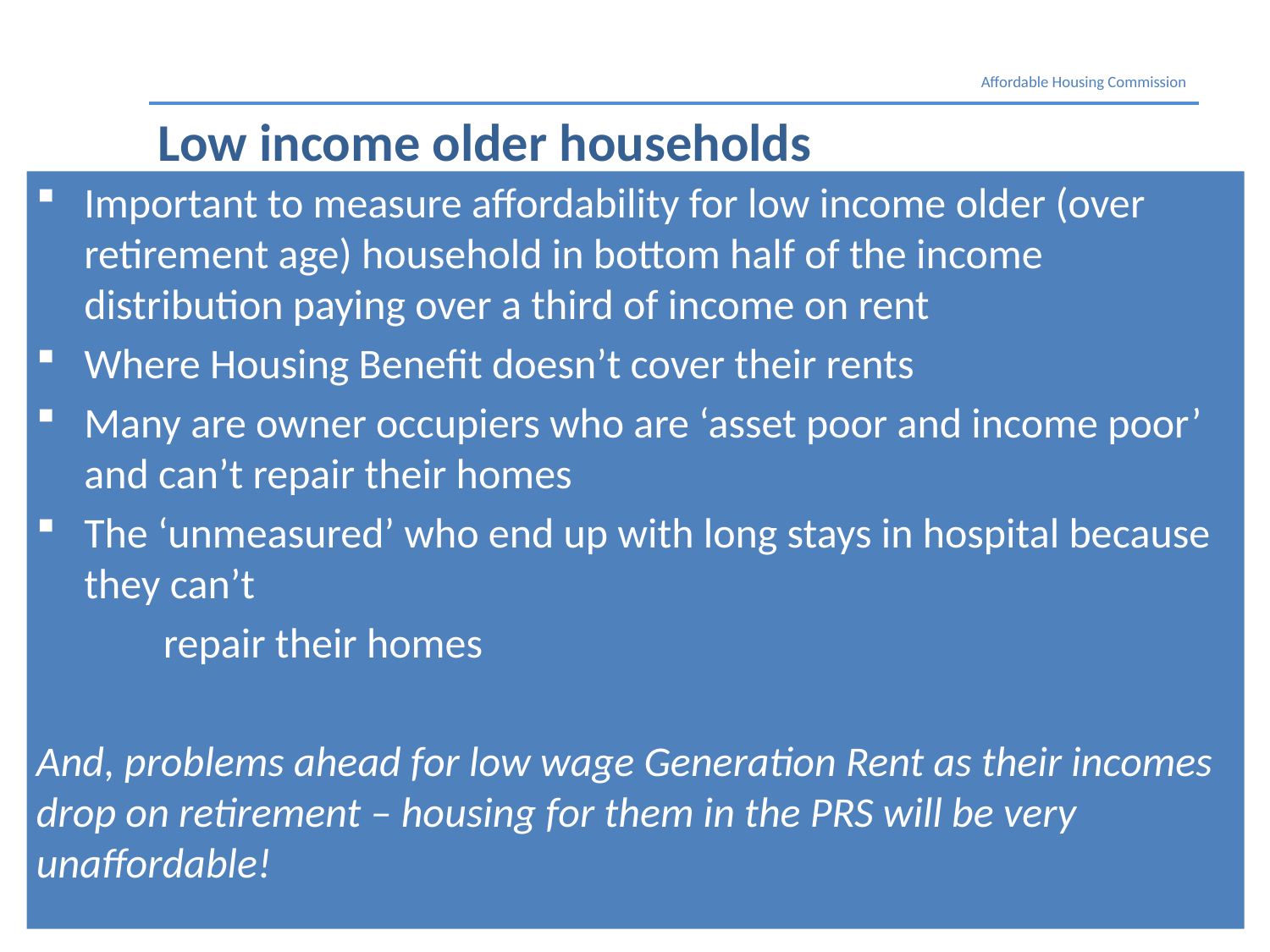

Affordable Housing Commission
Low income older households
Important to measure affordability for low income older (over retirement age) household in bottom half of the income distribution paying over a third of income on rent
Where Housing Benefit doesn’t cover their rents
Many are owner occupiers who are ‘asset poor and income poor’ and can’t repair their homes
The ‘unmeasured’ who end up with long stays in hospital because they can’t
 	repair their homes

And, problems ahead for low wage Generation Rent as their incomes drop on retirement – housing for them in the PRS will be very unaffordable!
20